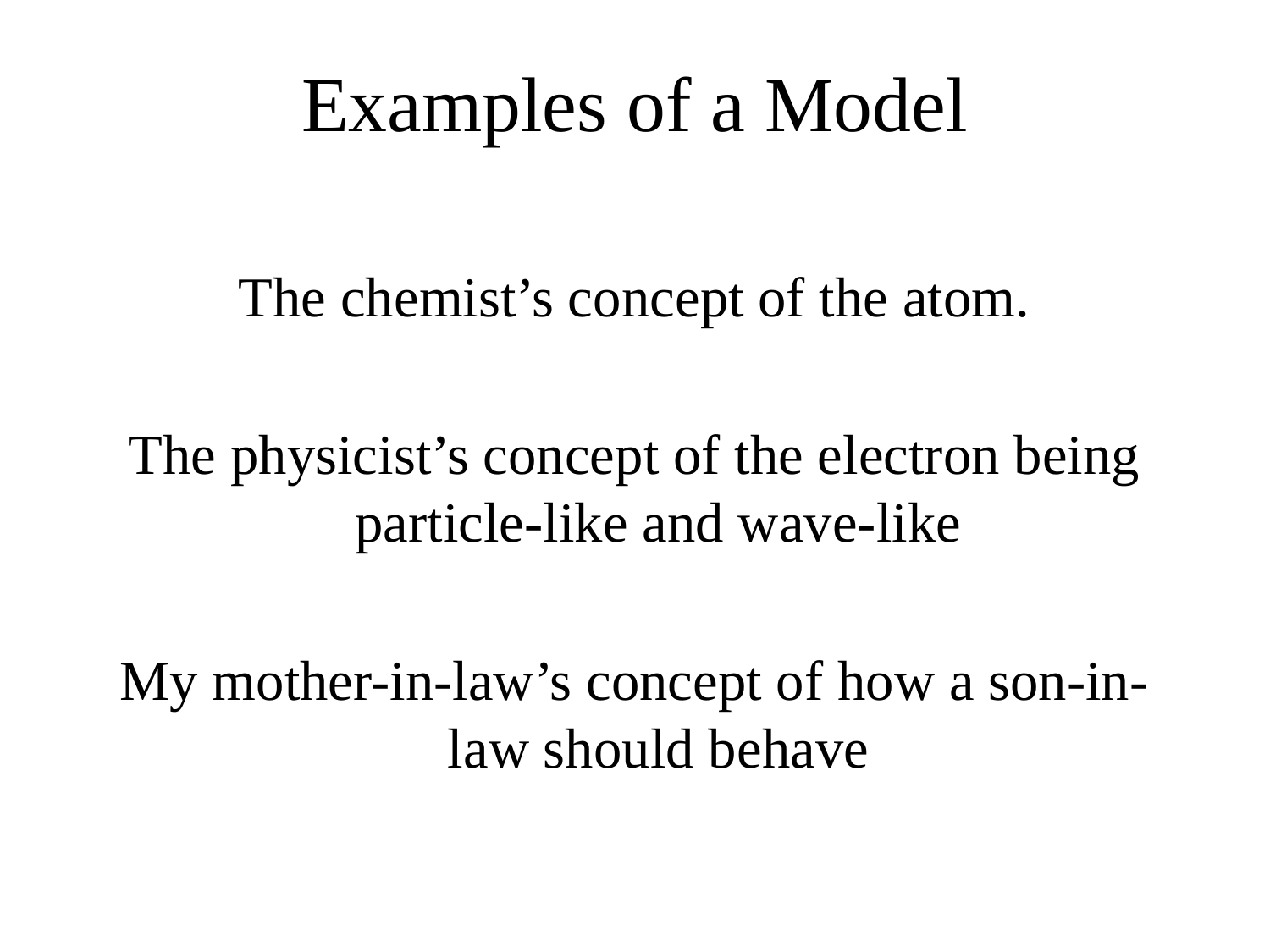

# Examples of a Model
The chemist’s concept of the atom.

The physicist’s concept of the electron being particle-like and wave-like

My mother-in-law’s concept of how a son-in-law should behave